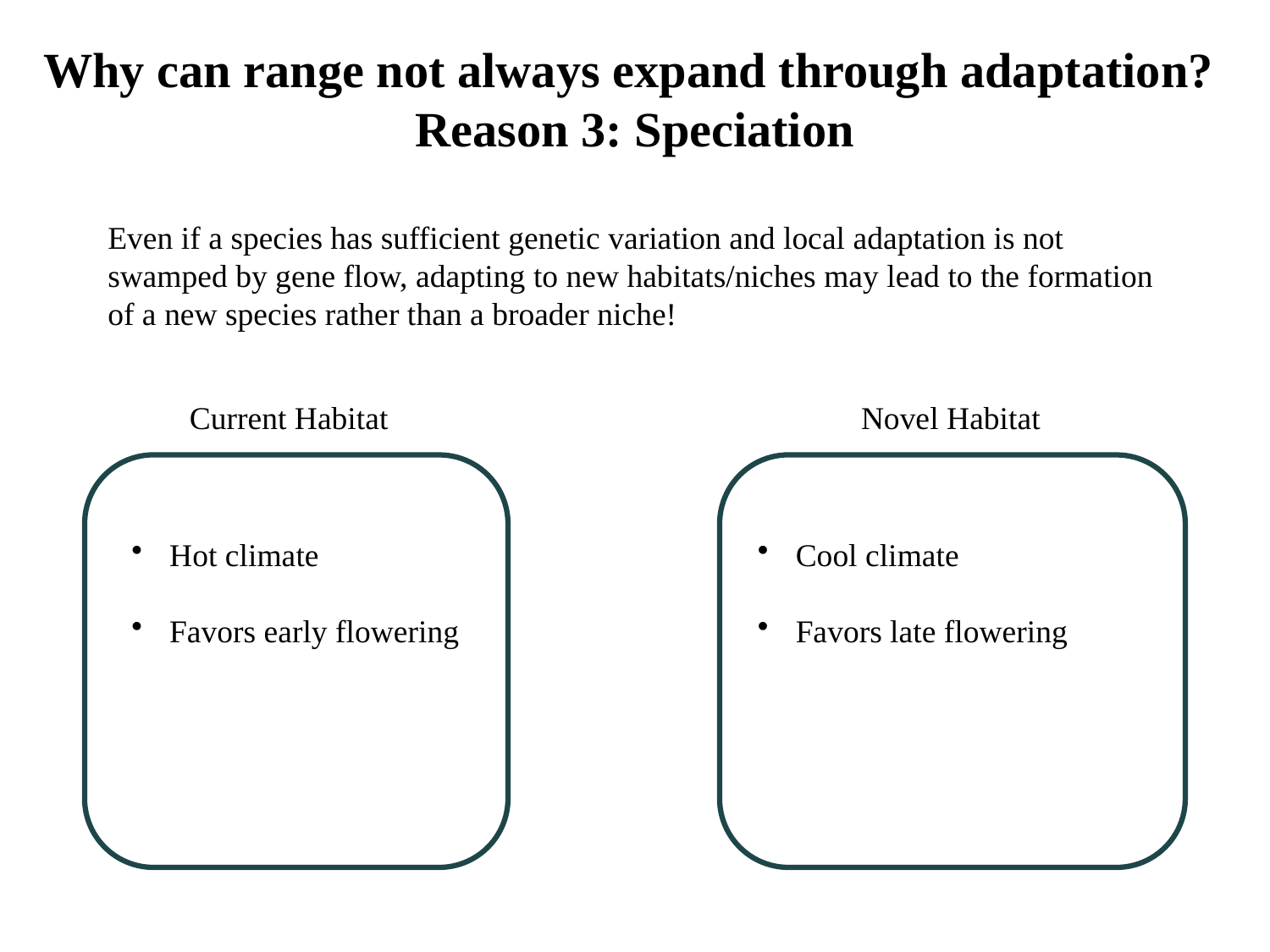

Why can range not always expand through adaptation?
Reason 3: Speciation
Even if a species has sufficient genetic variation and local adaptation is not swamped by gene flow, adapting to new habitats/niches may lead to the formation of a new species rather than a broader niche!
Current Habitat
Novel Habitat

 Hot climate

 Favors early flowering
 Cool climate

 Favors late flowering